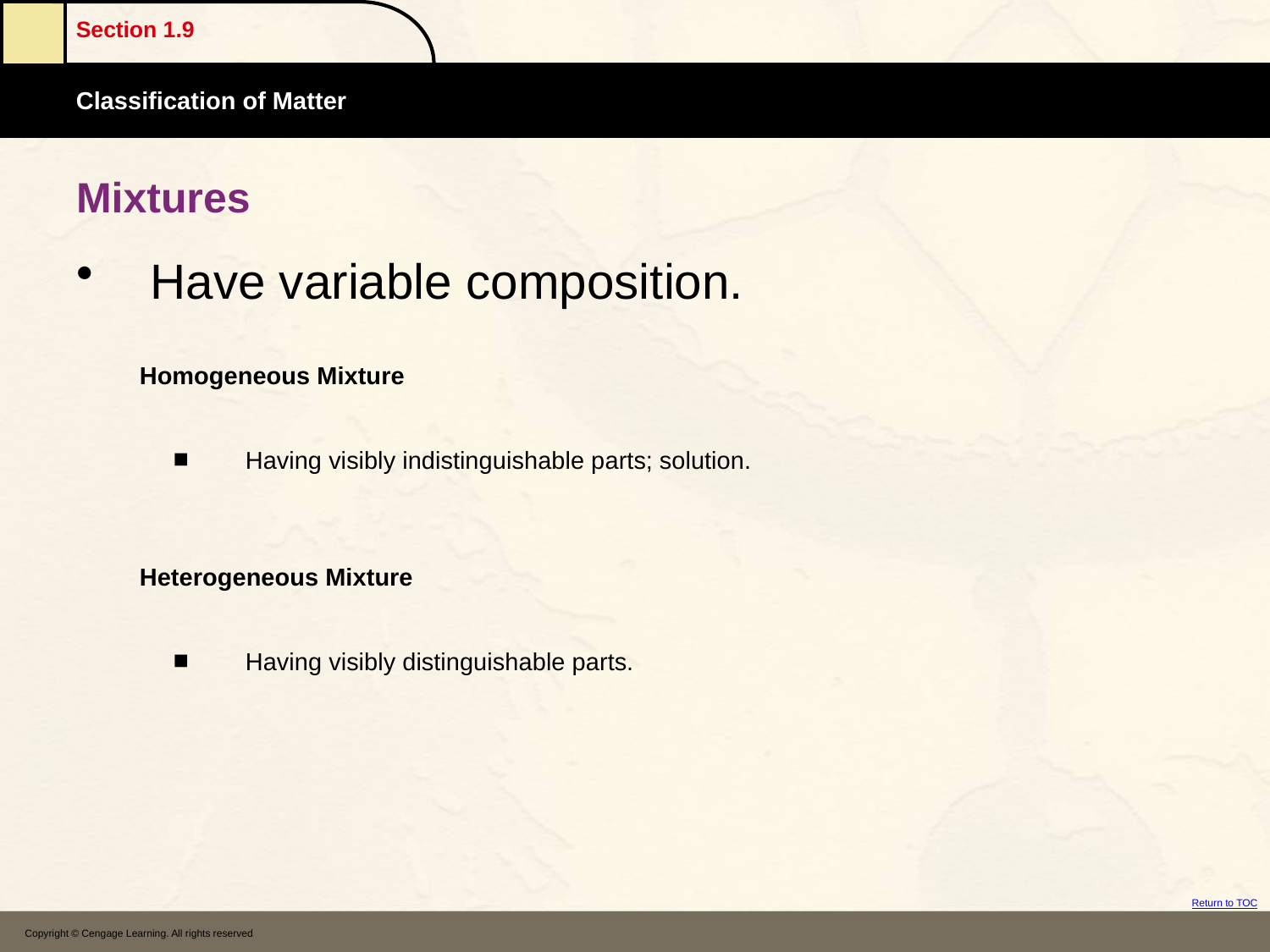

# Mixtures
Have variable composition.
Homogeneous Mixture
Having visibly indistinguishable parts; solution.
Heterogeneous Mixture
Having visibly distinguishable parts.
Copyright © Cengage Learning. All rights reserved